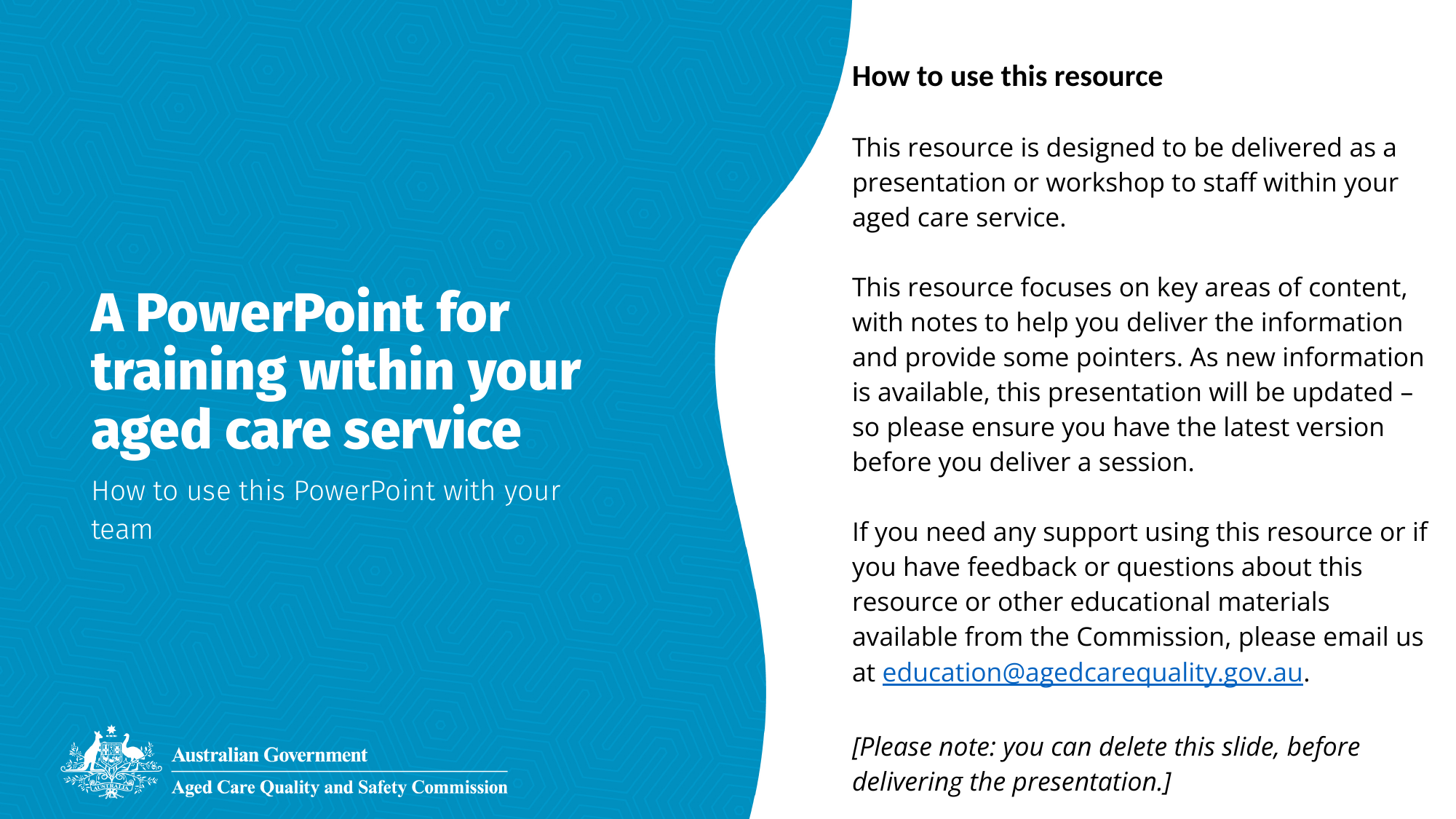

How to use this resource

This resource is designed to be delivered as a presentation or workshop to staff within your aged care service.

This resource focuses on key areas of content, with notes to help you deliver the information and provide some pointers. As new information is available, this presentation will be updated – so please ensure you have the latest version before you deliver a session.

If you need any support using this resource or if you have feedback or questions about this resource or other educational materials available from the Commission, please email us at education@agedcarequality.gov.au.

[Please note: you can delete this slide, before delivering the presentation.]
# A PowerPoint for training within your aged care service
How to use this PowerPoint with your team